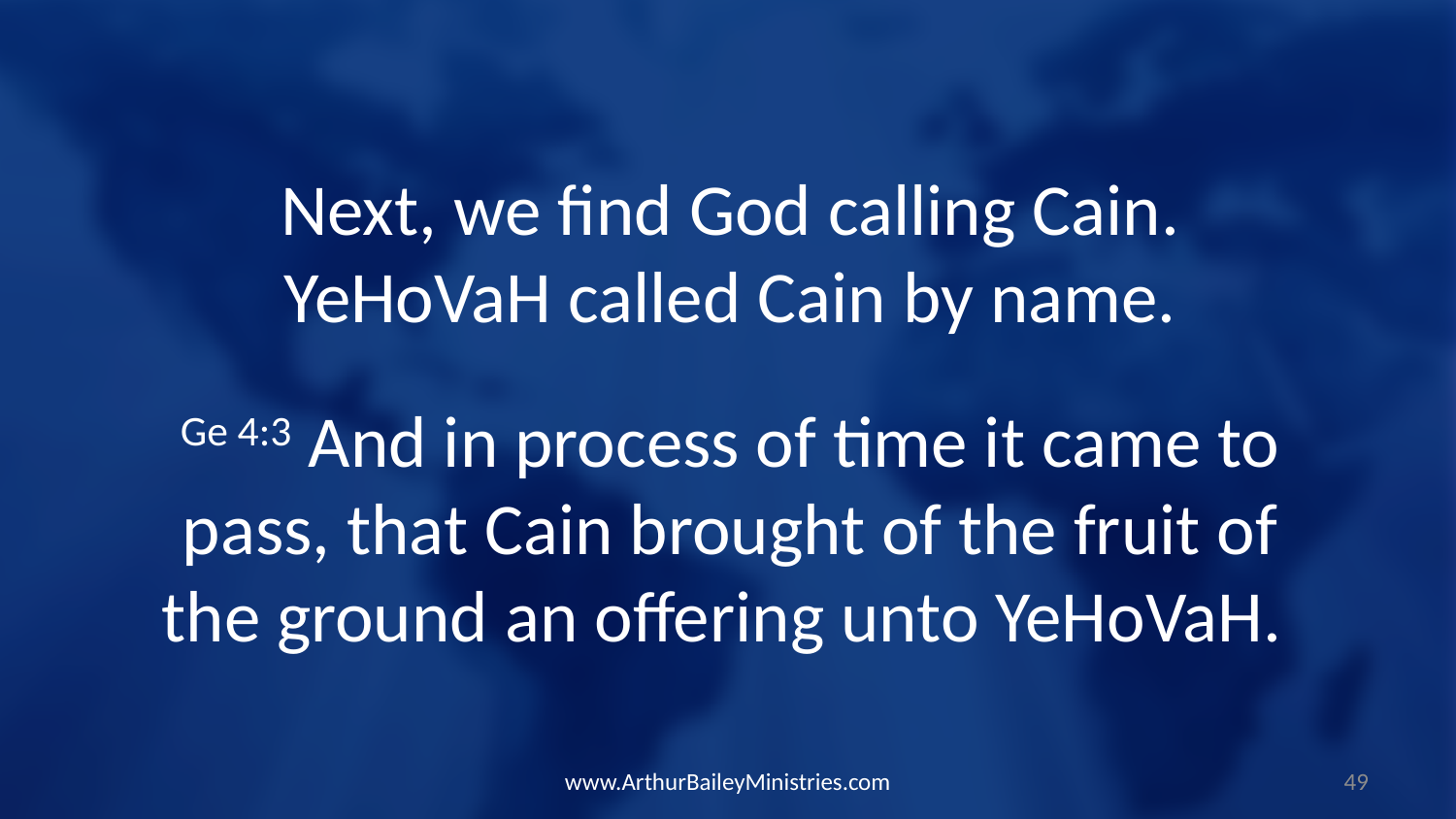

Next, we find God calling Cain. YeHoVaH called Cain by name.

Ge 4:3 And in process of time it came to pass, that Cain brought of the fruit of the ground an offering unto YeHoVaH.

www.ArthurBaileyMinistries.com
49